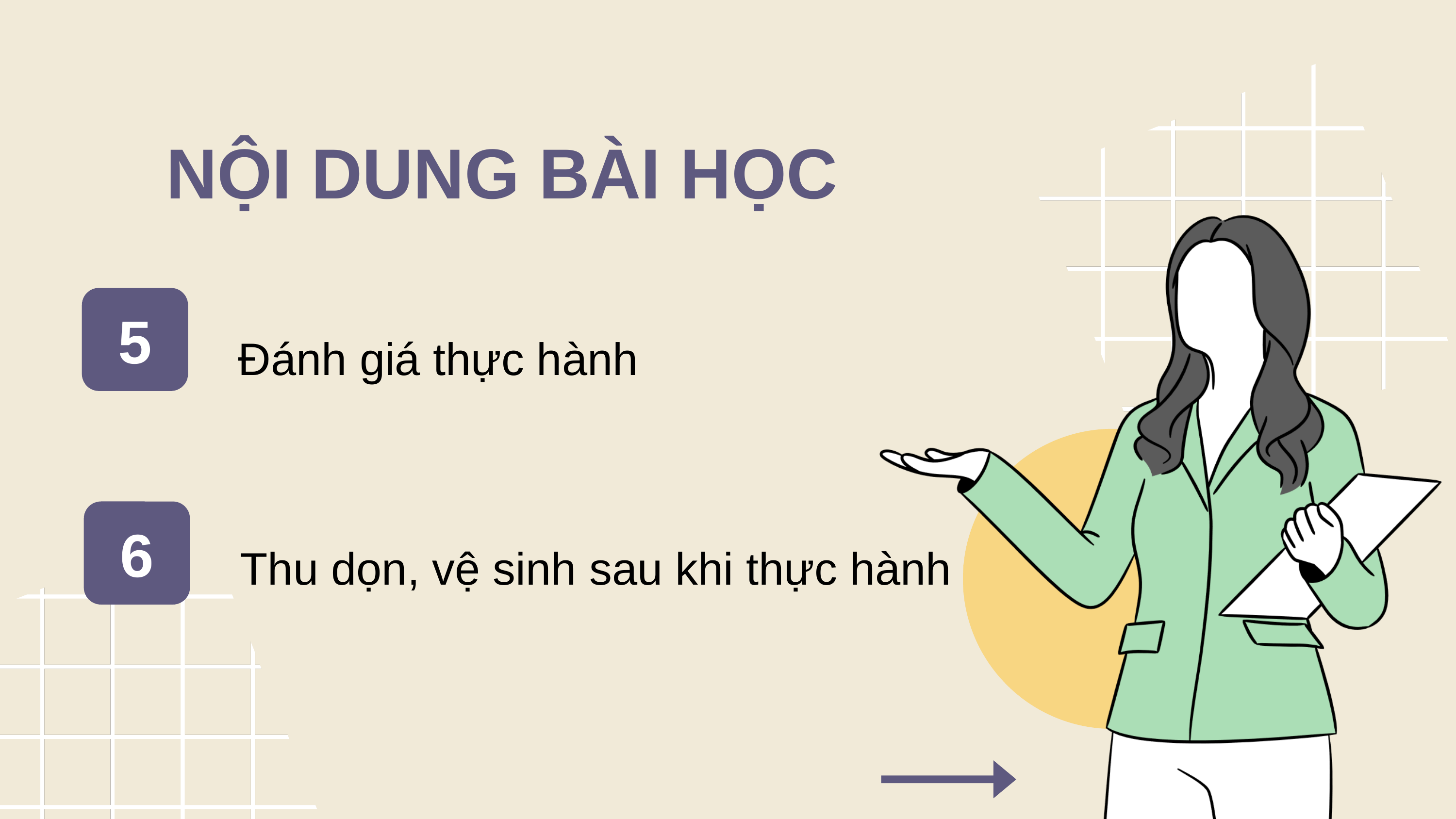

NỘI DUNG BÀI HỌC

5
Đánh giá thực hành

6
Thu dọn, vệ sinh sau khi thực hành